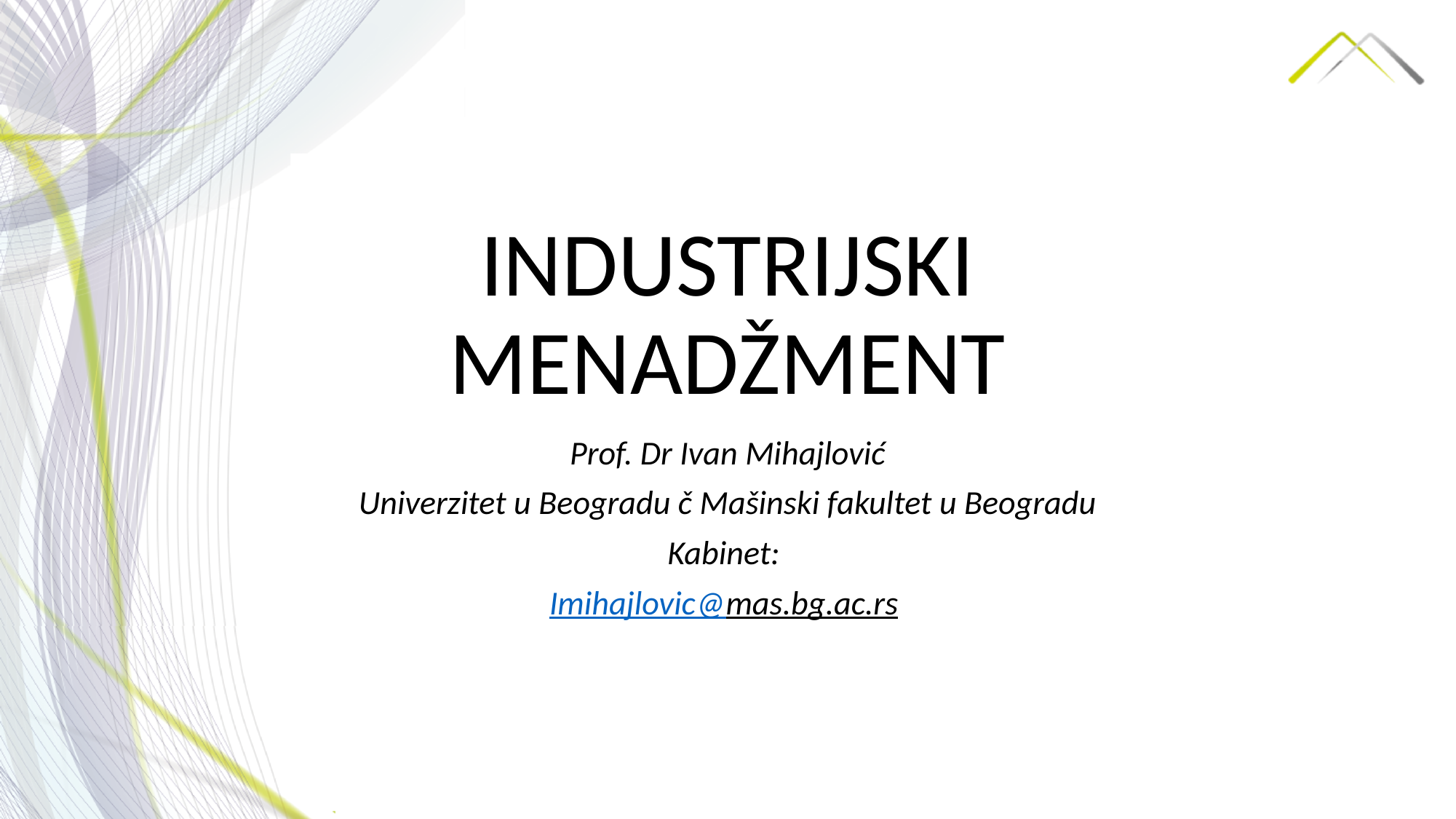

# INDUSTRIJSKI MENADŽMENT
Prof. Dr Ivan Mihajlović
Univerzitet u Beogradu č Mašinski fakultet u Beogradu
Kabinet:
Imihajlovic@mas.bg.ac.rs